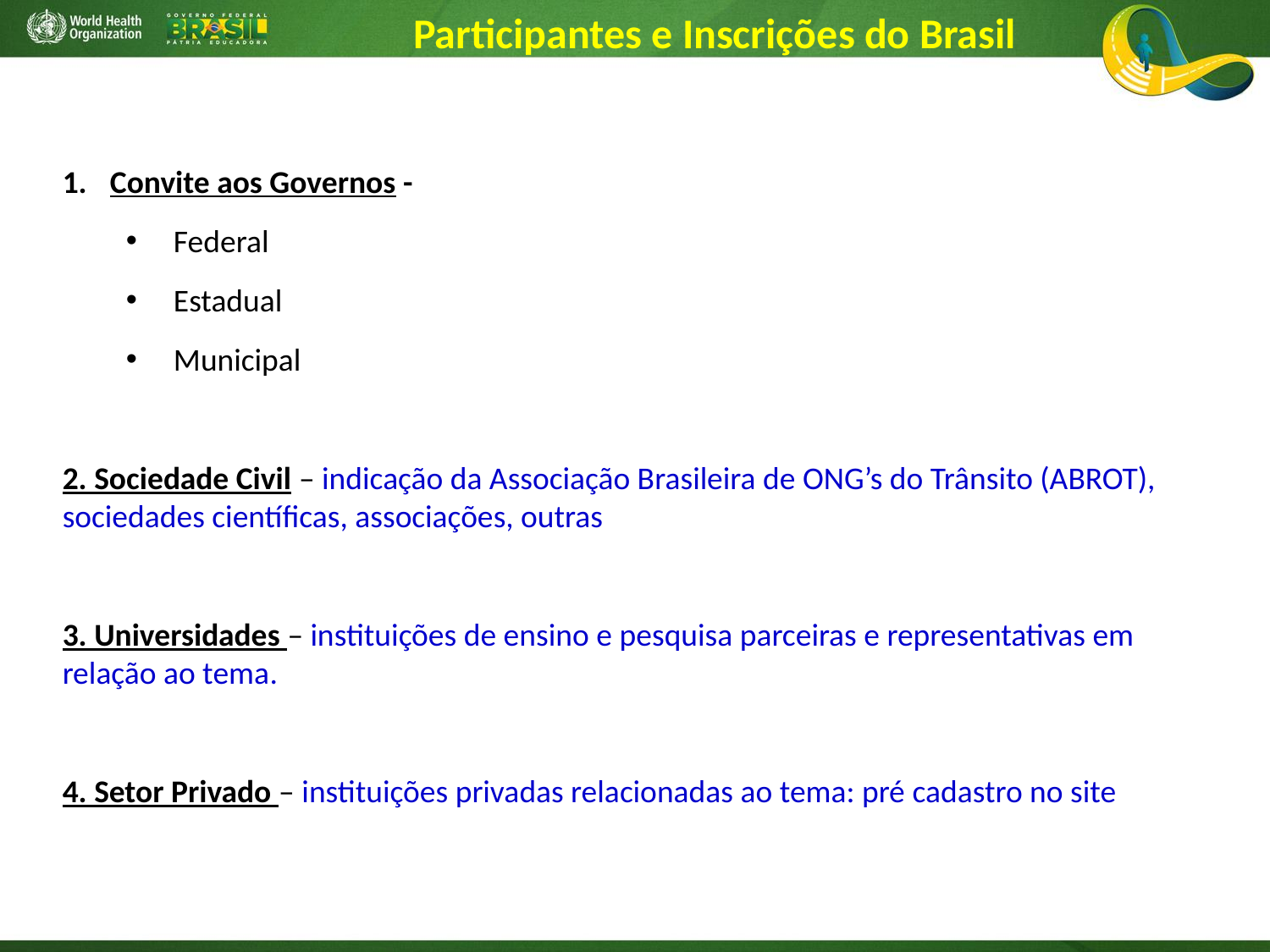

Participantes e Inscrições do Brasil

Convite aos Governos -
Federal
Estadual
Municipal

2. Sociedade Civil – indicação da Associação Brasileira de ONG’s do Trânsito (ABROT), sociedades científicas, associações, outras

3. Universidades – instituições de ensino e pesquisa parceiras e representativas em relação ao tema.

4. Setor Privado – instituições privadas relacionadas ao tema: pré cadastro no site